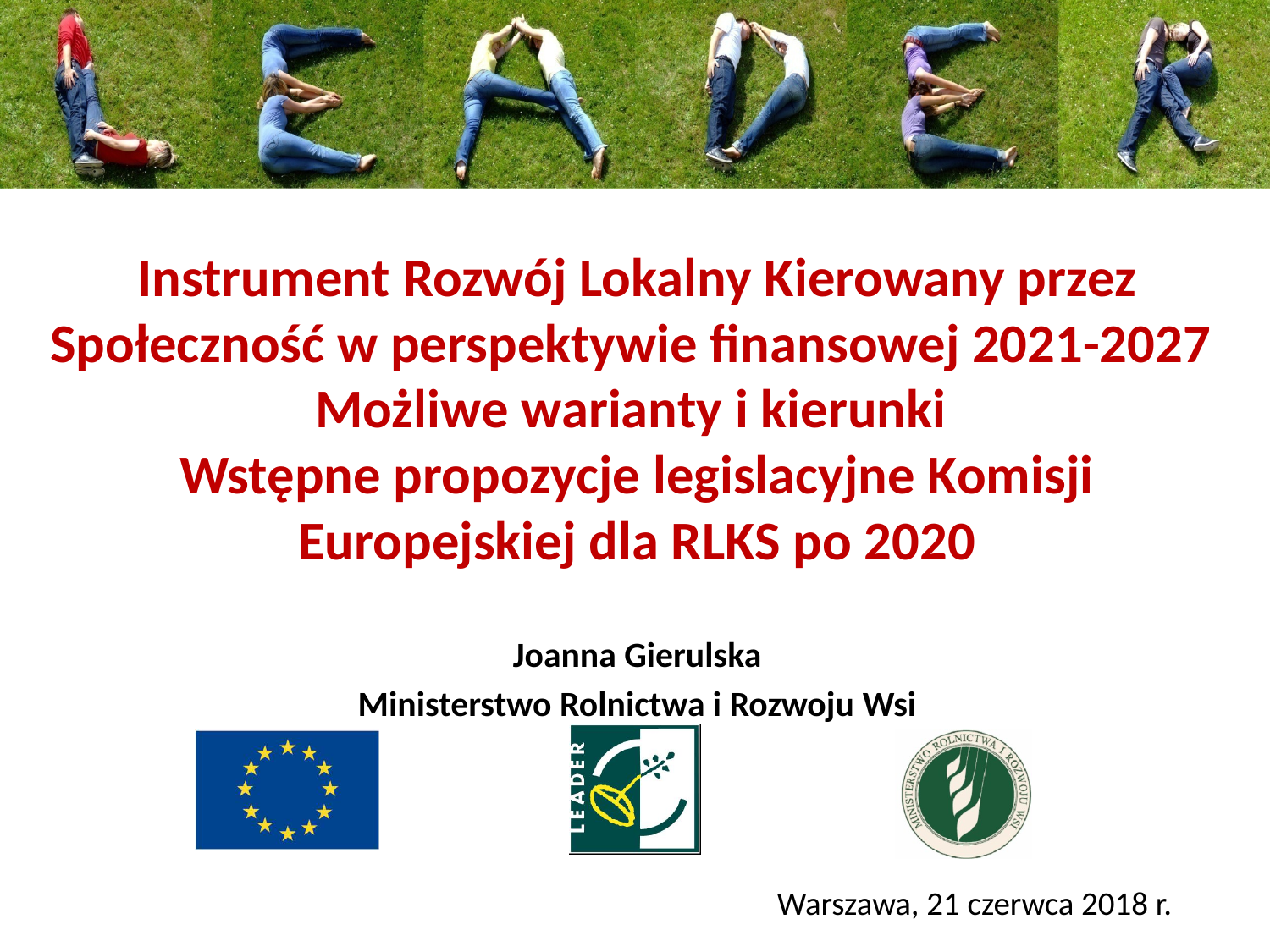

# Instrument Rozwój Lokalny Kierowany przez Społeczność w perspektywie finansowej 2021-2027 Możliwe warianty i kierunki Wstępne propozycje legislacyjne Komisji Europejskiej dla RLKS po 2020

Joanna Gierulska
Ministerstwo Rolnictwa i Rozwoju Wsi
Warszawa, 21 czerwca 2018 r.